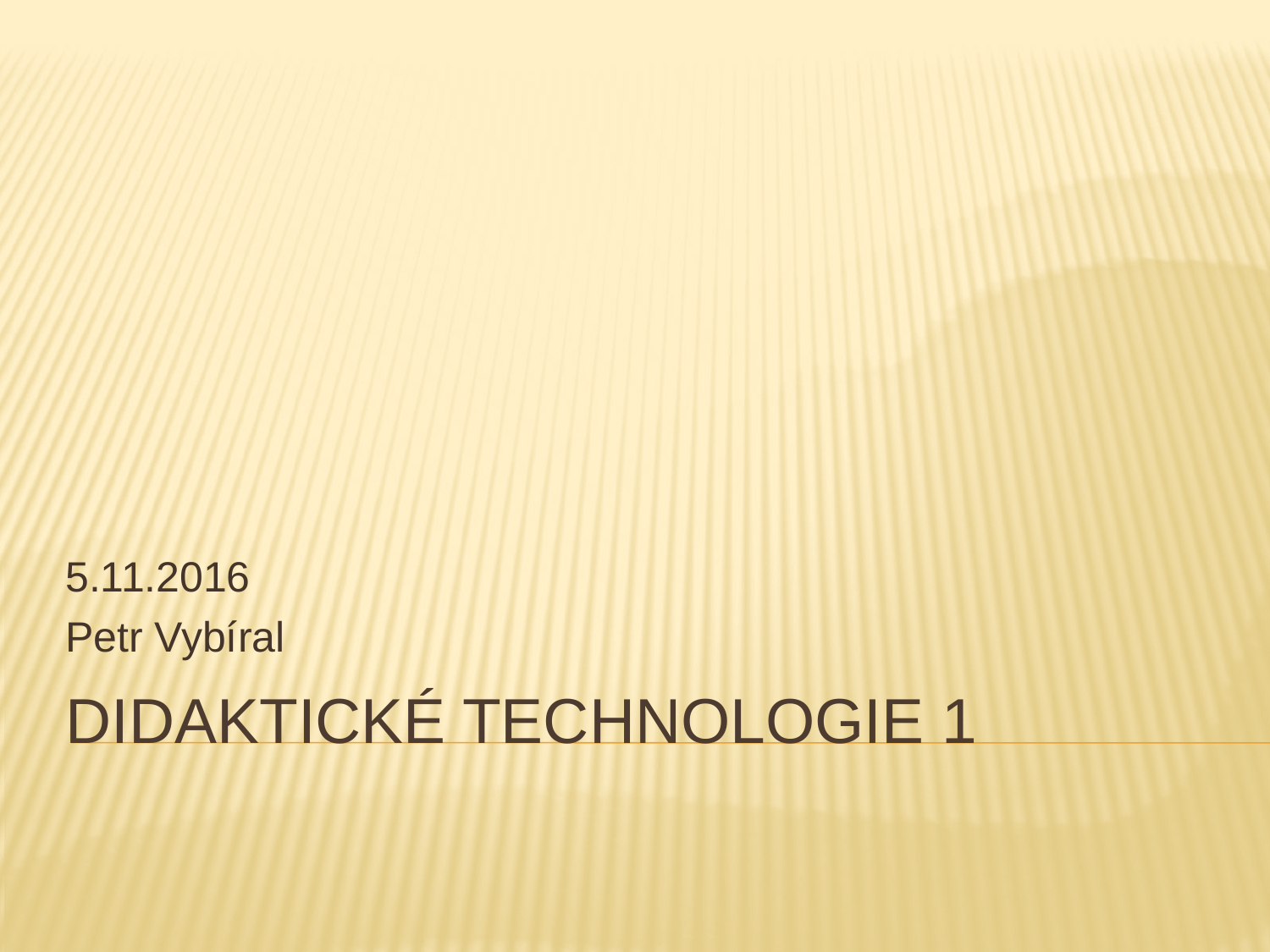

5.11.2016
Petr Vybíral
# Didaktické technologie 1